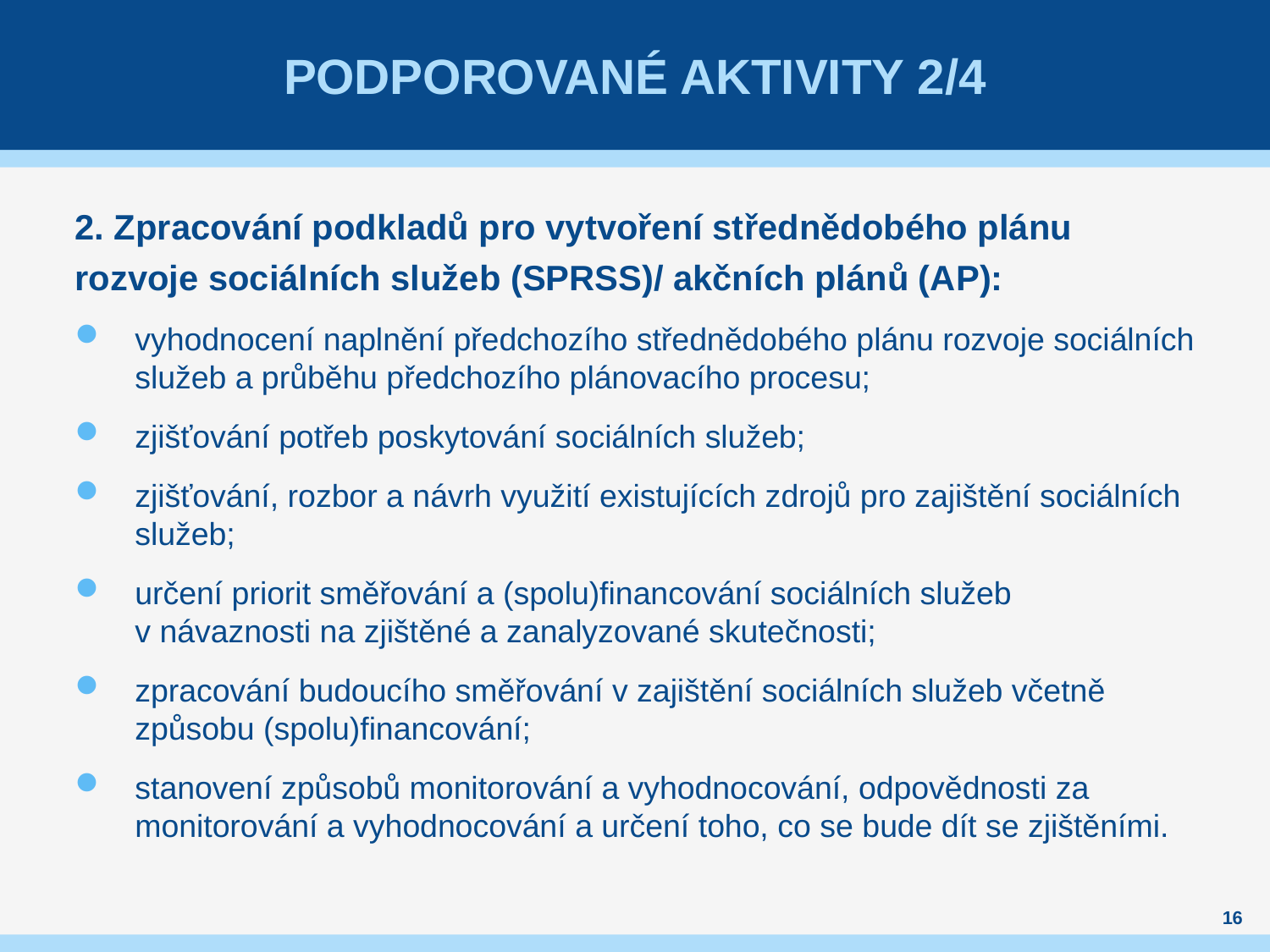

# Podporované aktivity 2/4
2. Zpracování podkladů pro vytvoření střednědobého plánu rozvoje sociálních služeb (SPRSS)/ akčních plánů (AP):
vyhodnocení naplnění předchozího střednědobého plánu rozvoje sociálních služeb a průběhu předchozího plánovacího procesu;
zjišťování potřeb poskytování sociálních služeb;
zjišťování, rozbor a návrh využití existujících zdrojů pro zajištění sociálních služeb;
určení priorit směřování a (spolu)financování sociálních služeb v návaznosti na zjištěné a zanalyzované skutečnosti;
zpracování budoucího směřování v zajištění sociálních služeb včetně způsobu (spolu)financování;
stanovení způsobů monitorování a vyhodnocování, odpovědnosti za monitorování a vyhodnocování a určení toho, co se bude dít se zjištěními.

16